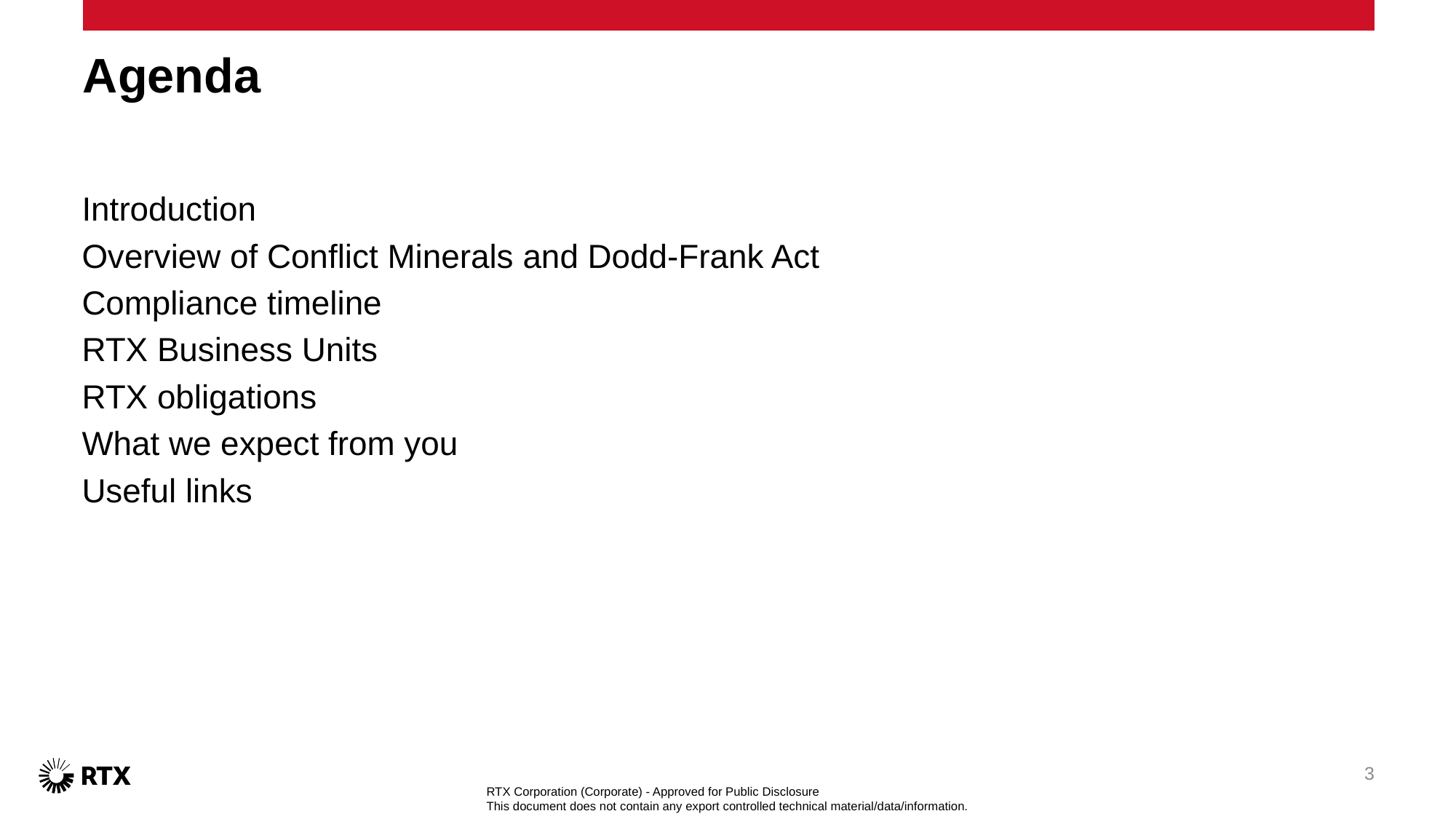

# Agenda
Introduction
Overview of Conflict Minerals and Dodd-Frank Act
Compliance timeline
RTX Business Units
RTX obligations
What we expect from you
Useful links

3
RTX Corporation (Corporate) - Approved for Public Disclosure
This document does not contain any export controlled technical material/data/information.